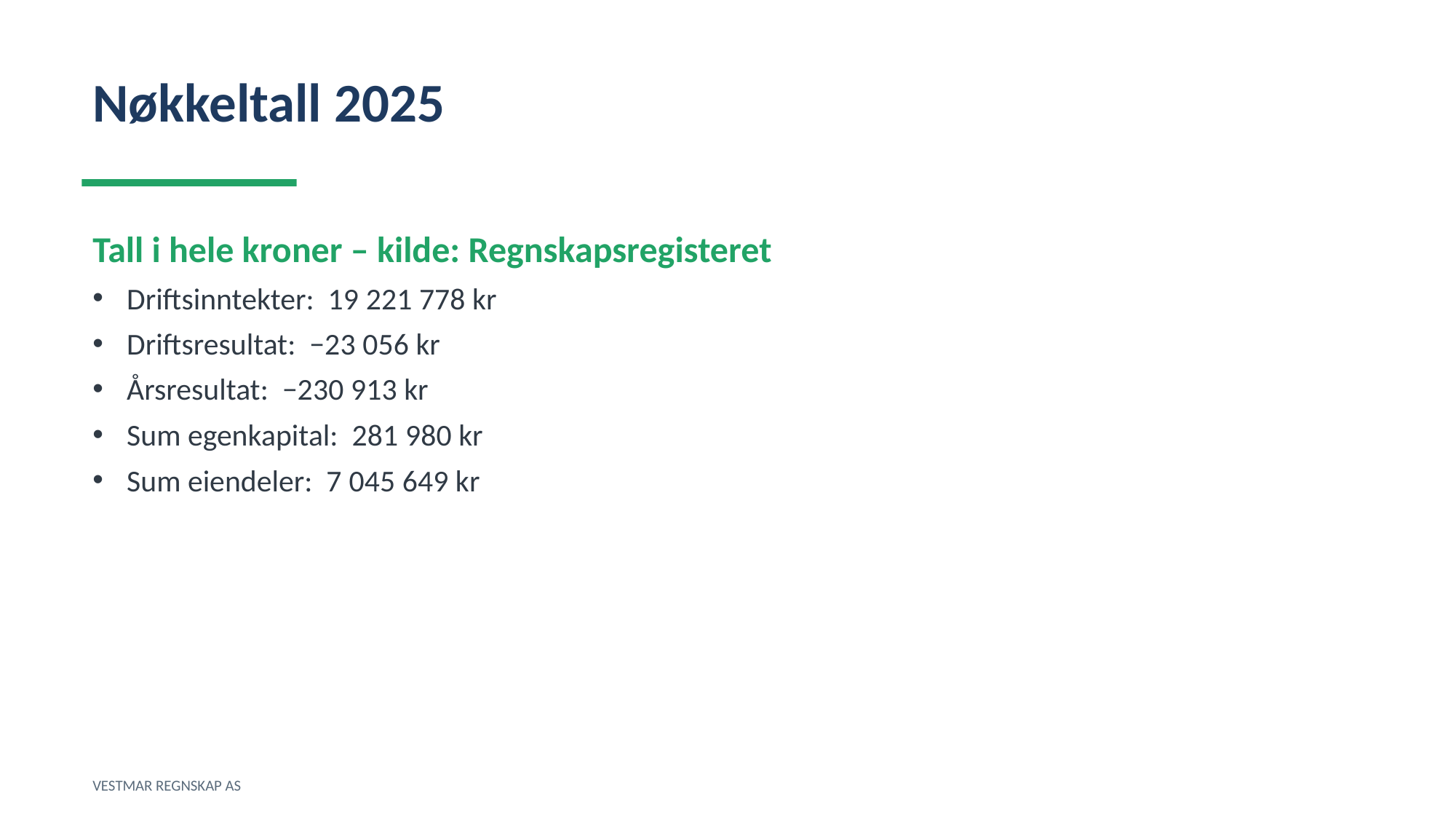

Nøkkeltall 2025

Tall i hele kroner – kilde: Regnskapsregisteret
Driftsinntekter:  19 221 778 kr
Driftsresultat:  −23 056 kr
Årsresultat:  −230 913 kr
Sum egenkapital:  281 980 kr
Sum eiendeler:  7 045 649 kr
VESTMAR REGNSKAP AS